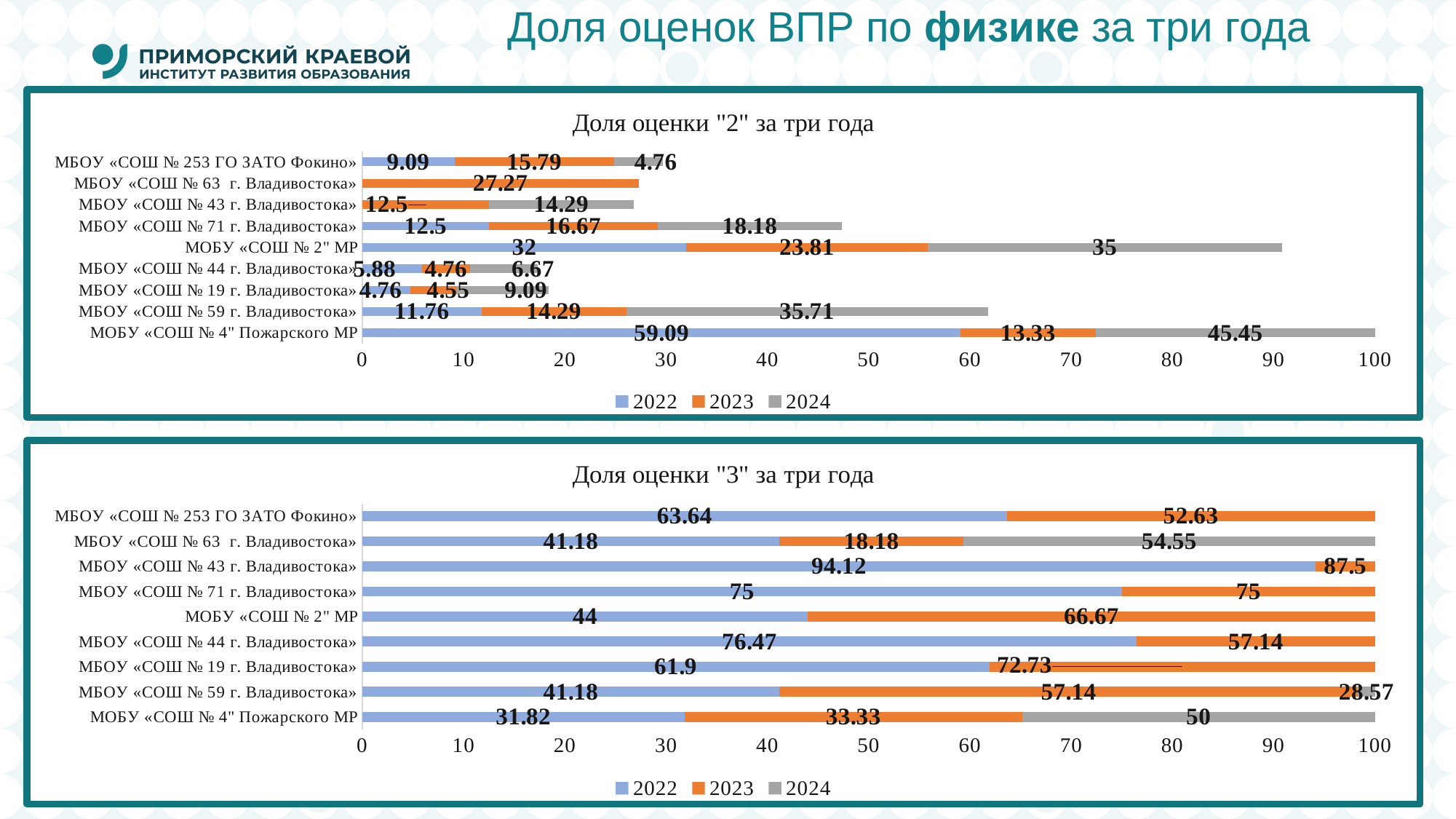

# Доля оценок ВПР по физике за три года

### Chart: Доля оценки "2" за три года

| Category | 2022 | 2023 | 2024 |
|---|---|---|---|
| МОБУ «СОШ № 4" Пожарского МР | 59.09 | 13.33 | 45.45 |
| МБОУ «СОШ № 59 г. Владивостока» | 11.76 | 14.29 | 35.71 |
| МБОУ «СОШ № 19 г. Владивостока» | 4.76 | 4.55 | 9.09 |
| МБОУ «СОШ № 44 г. Владивостока» | 5.88 | 4.76 | 6.67 |
| МОБУ «СОШ № 2" МР | 32.0 | 23.81 | 35.0 |
| МБОУ «СОШ № 71 г. Владивостока» | 12.5 | 16.67 | 18.18 |
| МБОУ «СОШ № 43 г. Владивостока» | 0.0 | 12.5 | 14.29 |
| МБОУ «СОШ № 63  г. Владивостока» | 0.0 | 27.27 | 0.0 |
| МБОУ «СОШ № 253 ГО ЗАТО Фокино» | 9.09 | 15.79 | 4.76 |

### Chart: Доля оценки "3" за три года

| Category | 2022 | 2023 | 2024 |
|---|---|---|---|
| МОБУ «СОШ № 4" Пожарского МР | 31.82 | 33.33 | 50.0 |
| МБОУ «СОШ № 59 г. Владивостока» | 41.18 | 57.14 | 28.57 |
| МБОУ «СОШ № 19 г. Владивостока» | 61.9 | 72.73 | 31.82 |
| МБОУ «СОШ № 44 г. Владивостока» | 76.47 | 57.14 | 66.67 |
| МОБУ «СОШ № 2" МР | 44.0 | 66.67 | 60.0 |
| МБОУ «СОШ № 71 г. Владивостока» | 75.0 | 75.0 | 63.64 |
| МБОУ «СОШ № 43 г. Владивостока» | 94.12 | 87.5 | 61.9 |
| МБОУ «СОШ № 63  г. Владивостока» | 41.18 | 18.18 | 54.55 |
| МБОУ «СОШ № 253 ГО ЗАТО Фокино» | 63.64 | 52.63 | 61.9 |